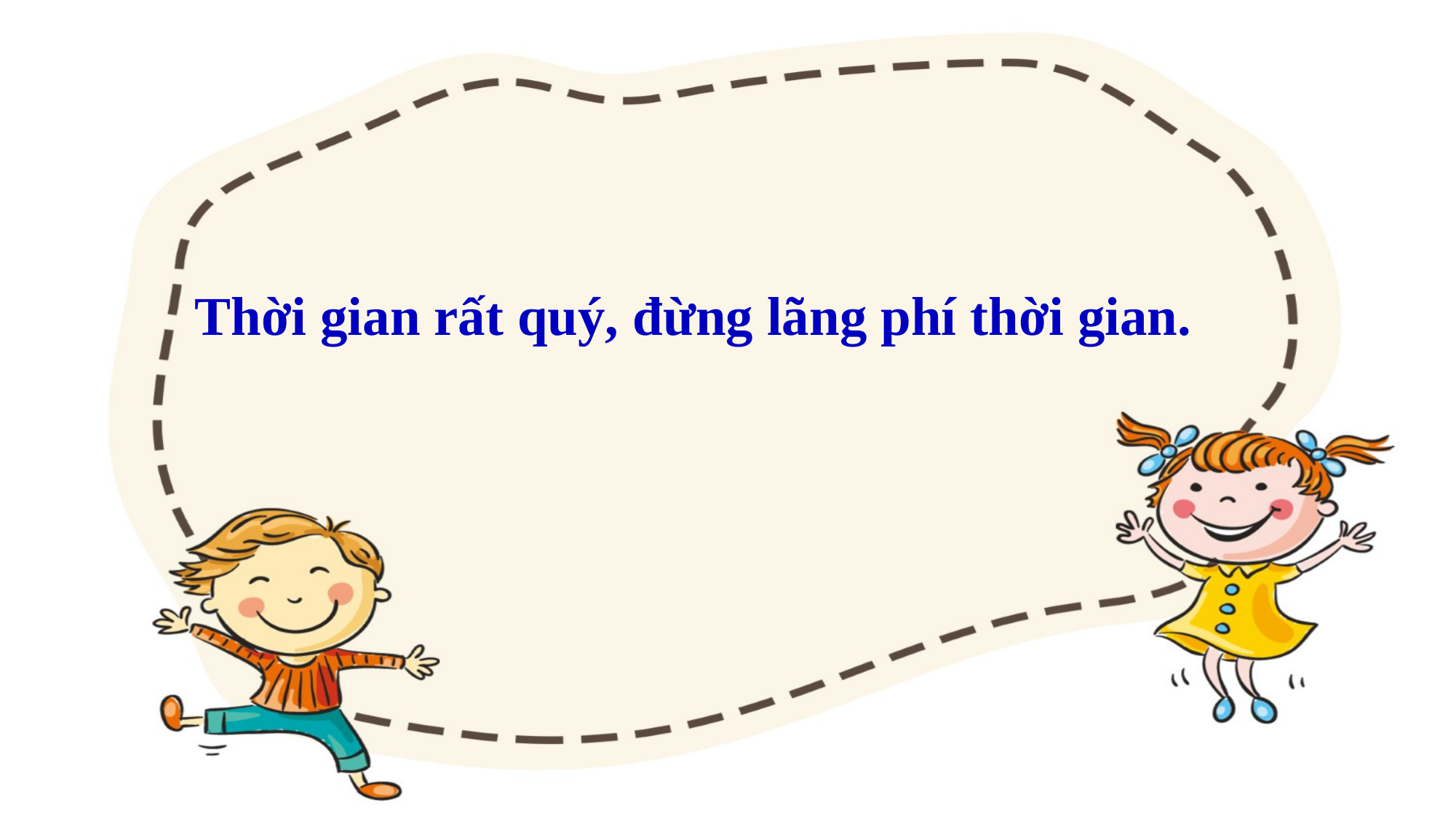

Thời gian rất quý, đừng lãng phí thời gian.